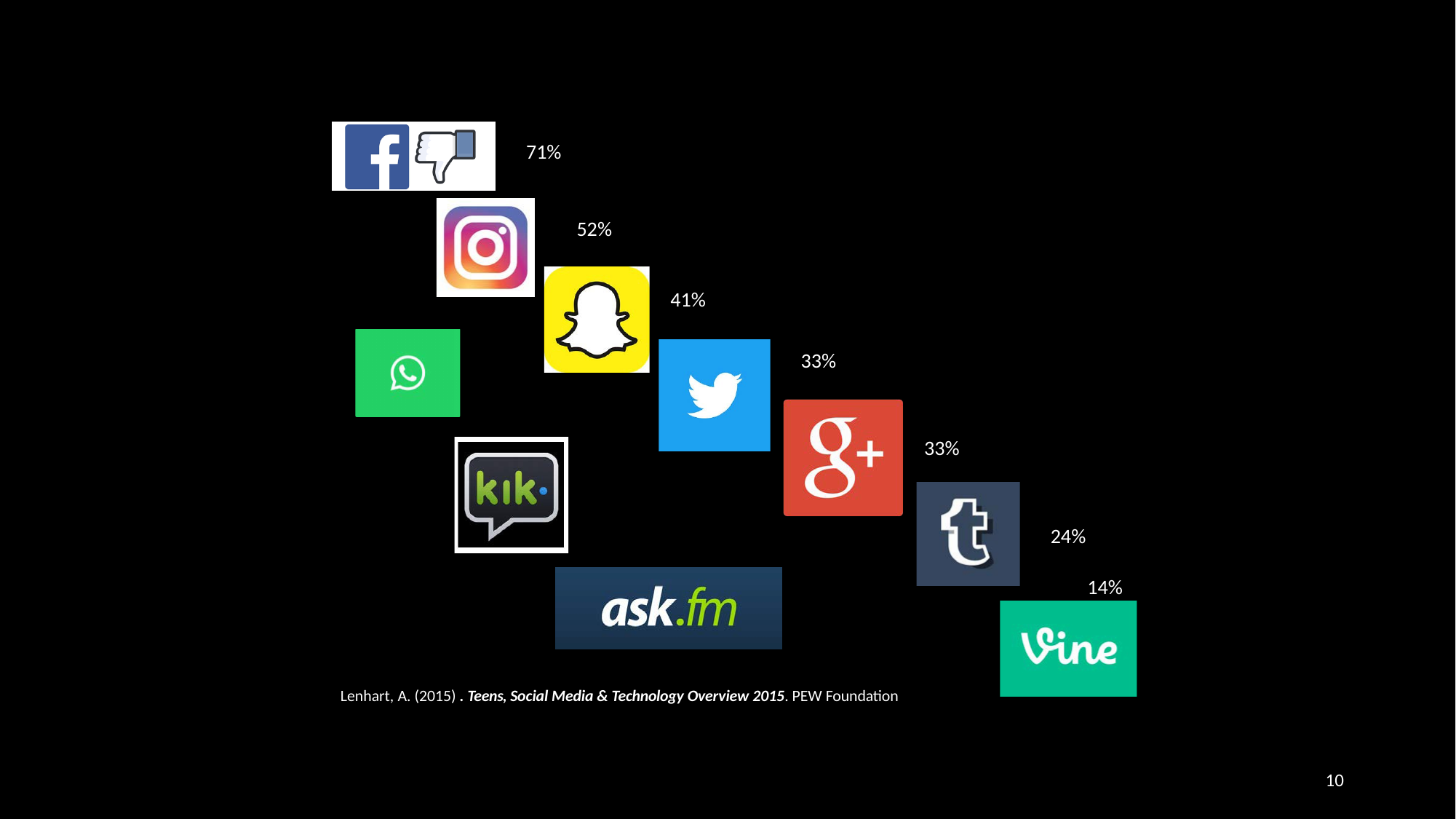

71%

52%

41%

33%
The Digital Media Generation

92% of teens (13 to 17) go online daily; 24%  go online “almost constantly”
87% of teens have access to a computer; cell  phone (88%), smartphone (73%)
90% of teens with cell phones exchange text  messages; typical teen sends 30 texts per day
Teens spend an average of 9 hours a day on  digital media; 6 hours a day for tweens

(Lenhart, 2015; Common Sense Media, 2015)

33%

24%

14%

Lenhart, A. (2015) . Teens, Social Media & Technology Overview 2015. PEW Foundation
10